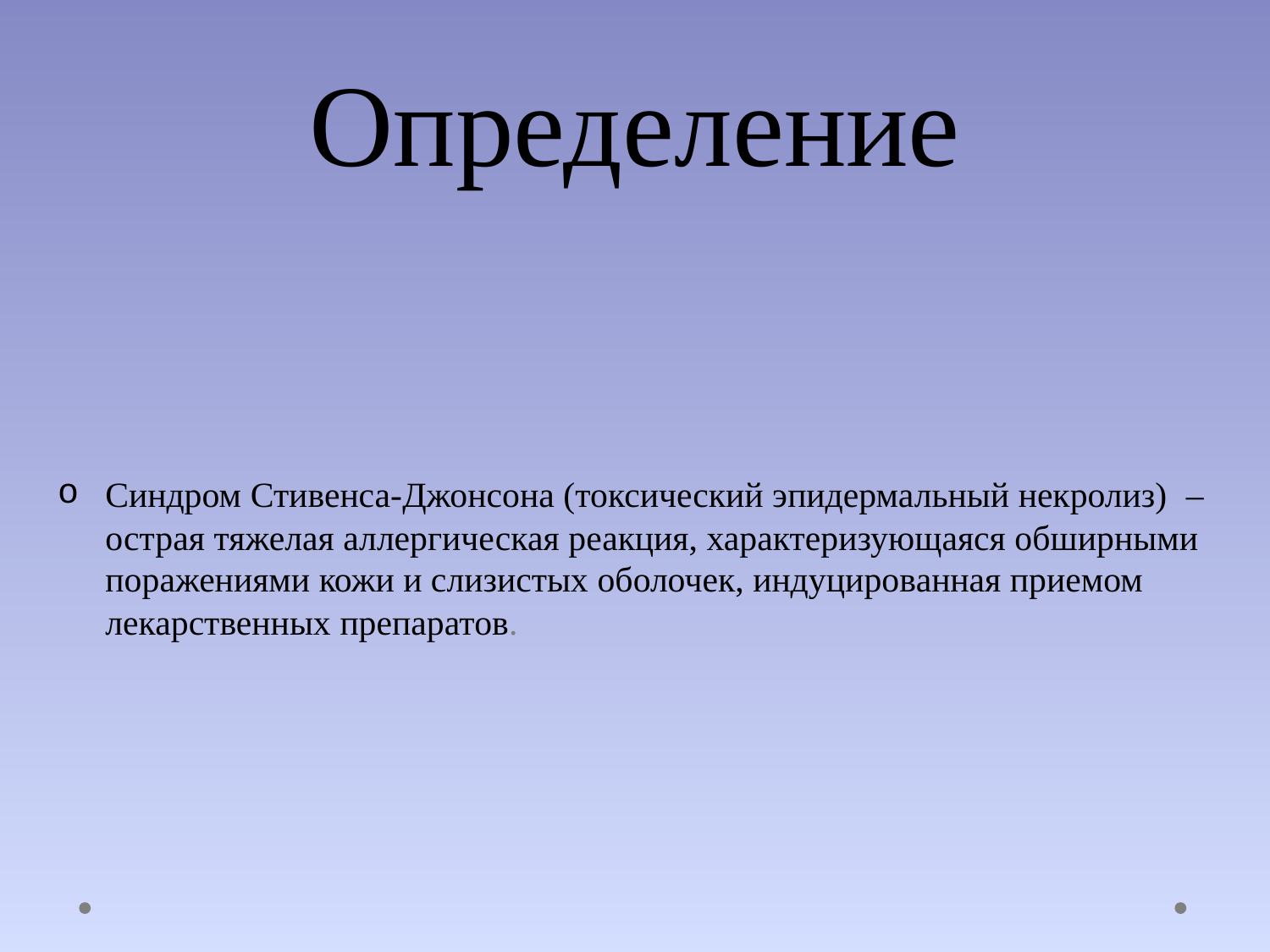

# Определение
Синдром Стивенса-Джонсона (токсический эпидермальный некролиз)  – острая тяжелая аллергическая реакция, характеризующаяся обширными поражениями кожи и слизистых оболочек, индуцированная приемом лекарственных препаратов.